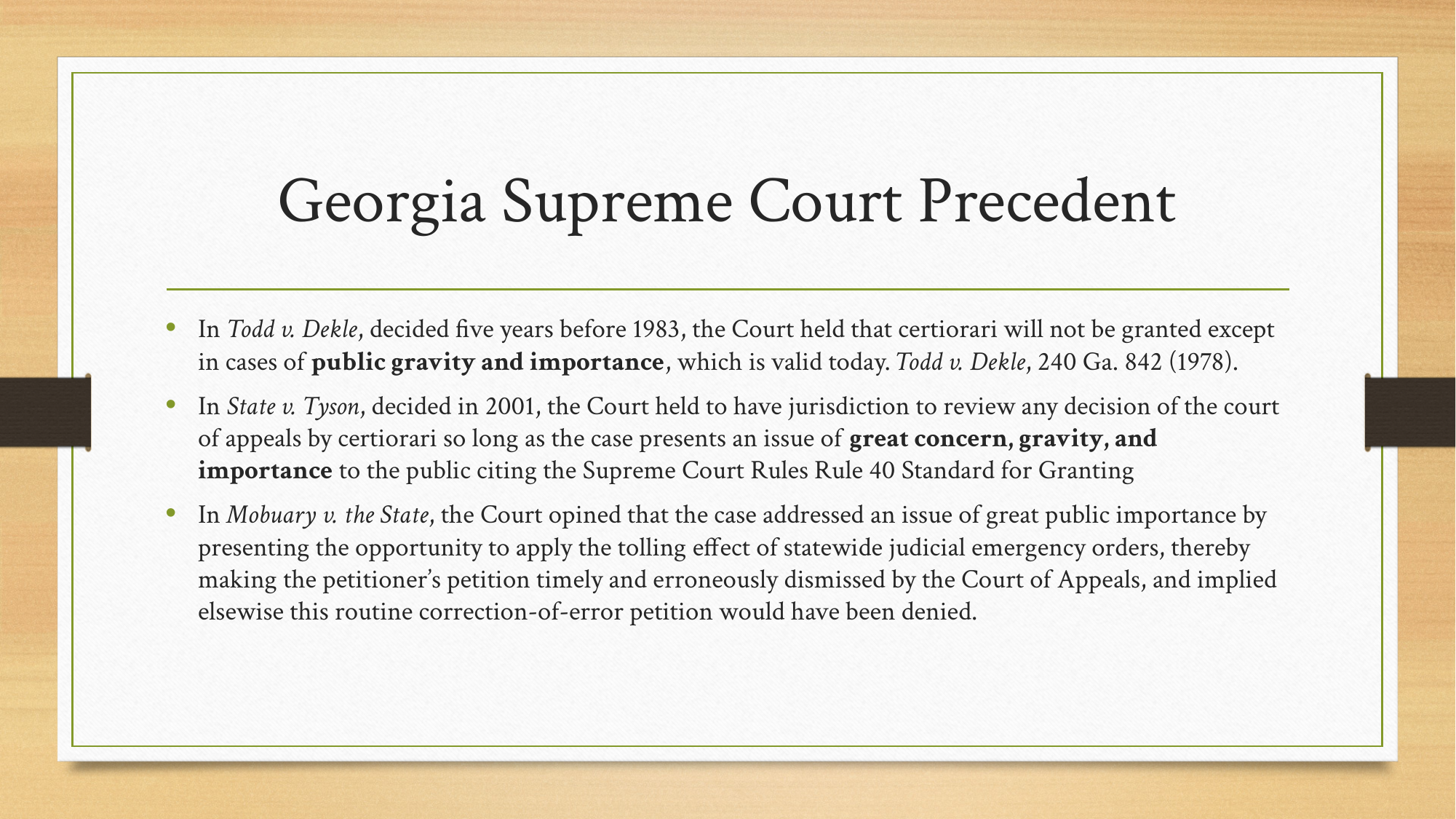

# Georgia Supreme Court Precedent
In Todd v. Dekle, decided five years before 1983, the Court held that certiorari will not be granted except in cases of public gravity and importance, which is valid today. Todd v. Dekle, 240 Ga. 842 (1978).
In State v. Tyson, decided in 2001, the Court held to have jurisdiction to review any decision of the court of appeals by certiorari so long as the case presents an issue of great concern, gravity, and importance to the public citing the Supreme Court Rules Rule 40 Standard for Granting
In Mobuary v. the State, the Court opined that the case addressed an issue of great public importance by presenting the opportunity to apply the tolling effect of statewide judicial emergency orders, thereby making the petitioner’s petition timely and erroneously dismissed by the Court of Appeals, and implied elsewise this routine correction-of-error petition would have been denied.